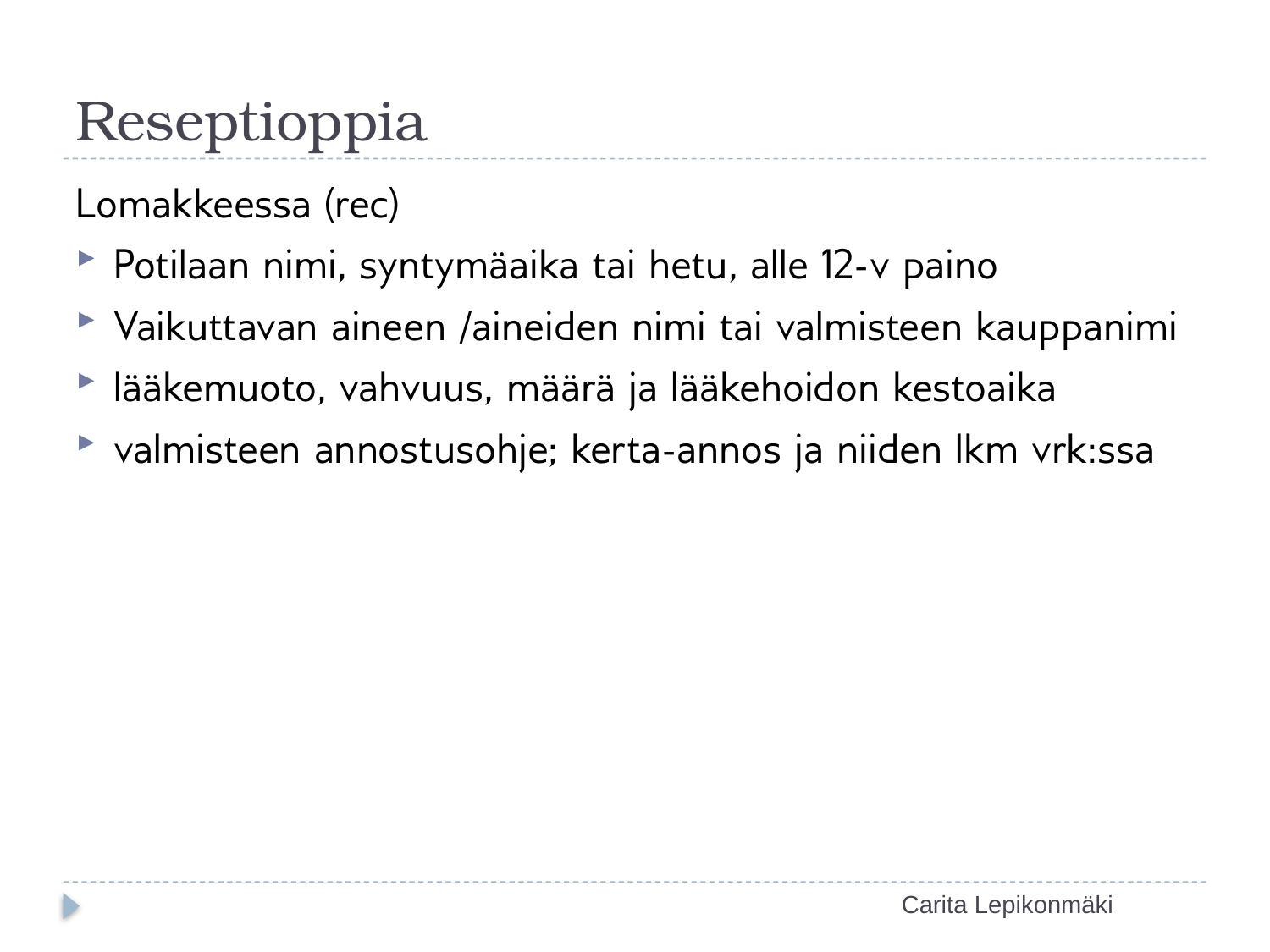

# Reseptioppia
Lomakkeessa (rec)
Potilaan nimi, syntymäaika tai hetu, alle 12-v paino
Vaikuttavan aineen /aineiden nimi tai valmisteen kauppanimi
lääkemuoto, vahvuus, määrä ja lääkehoidon kestoaika
valmisteen annostusohje; kerta-annos ja niiden lkm vrk:ssa

Carita Lepikonmäki